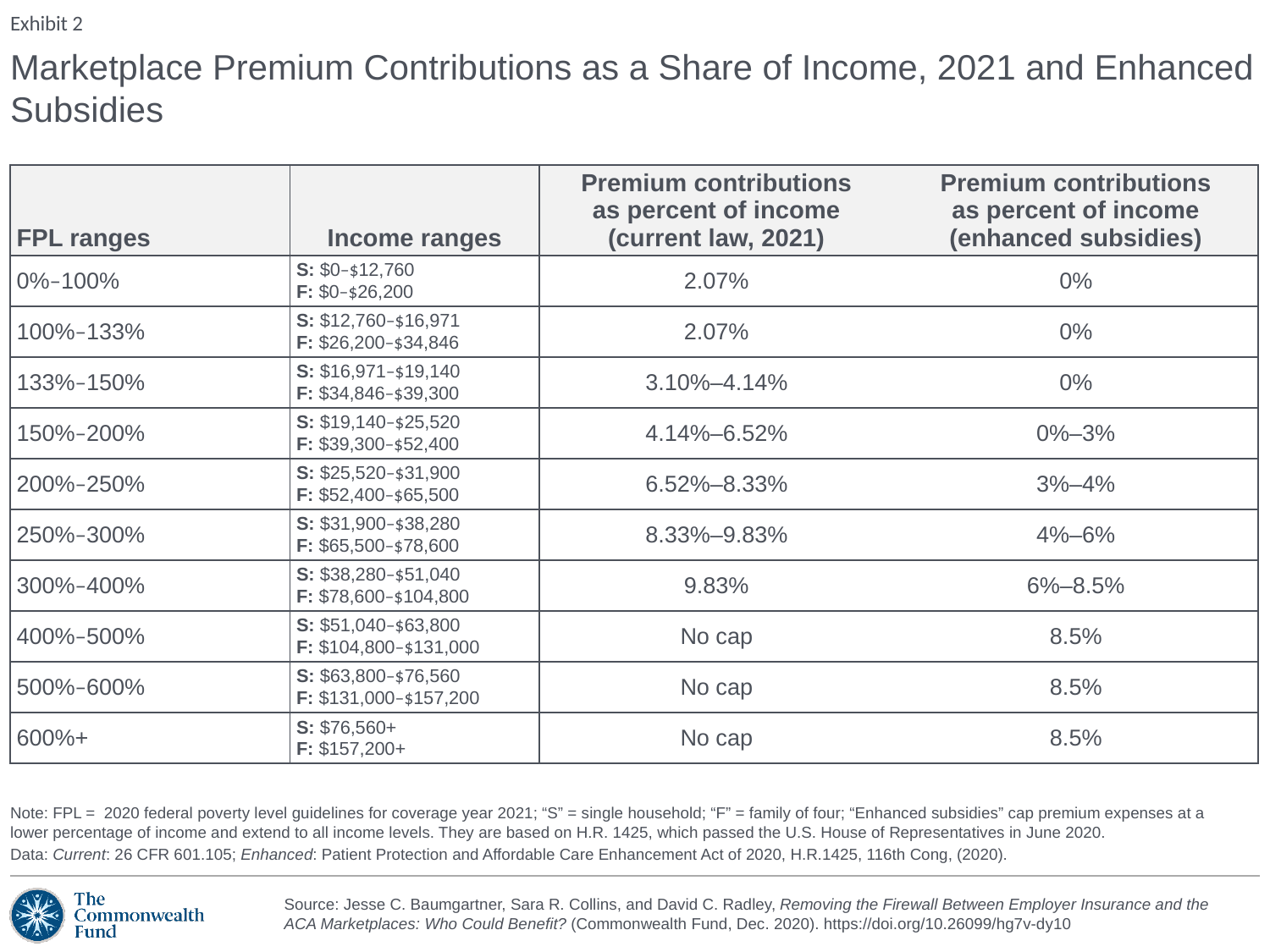

Exhibit 2
# Marketplace Premium Contributions as a Share of Income, 2021 and Enhanced Subsidies
| FPL ranges | Income ranges | Premium contributions as percent of income (current law, 2021) | Premium contributions as percent of income (enhanced subsidies) |
| --- | --- | --- | --- |
| 0%–100% | S: $0–$12,760 F: $0–$26,200 | 2.07% | 0% |
| 100%–133% | S: $12,760–$16,971 F: $26,200–$34,846 | 2.07% | 0% |
| 133%–150% | S: $16,971–$19,140 F: $34,846–$39,300 | 3.10%–4.14% | 0% |
| 150%–200% | S: $19,140–$25,520 F: $39,300–$52,400 | 4.14%–6.52% | 0%–3% |
| 200%–250% | S: $25,520–$31,900 F: $52,400–$65,500 | 6.52%–8.33% | 3%–4% |
| 250%–300% | S: $31,900–$38,280 F: $65,500–$78,600 | 8.33%–9.83% | 4%–6% |
| 300%–400% | S: $38,280–$51,040 F: $78,600–$104,800 | 9.83% | 6%–8.5% |
| 400%–500% | S: $51,040–$63,800 F: $104,800–$131,000 | No cap | 8.5% |
| 500%–600% | S: $63,800–$76,560 F: $131,000–$157,200 | No cap | 8.5% |
| 600%+ | S: $76,560+ F: $157,200+ | No cap | 8.5% |
Note: FPL =  2020 federal poverty level guidelines for coverage year 2021; “S” = single household; “F” = family of four; “Enhanced subsidies” cap premium expenses at a lower percentage of income and extend to all income levels. They are based on H.R. 1425, which passed the U.S. House of Representatives in June 2020.
Data: Current: 26 CFR 601.105; Enhanced: Patient Protection and Affordable Care Enhancement Act of 2020, H.R.1425, 116th Cong, (2020).